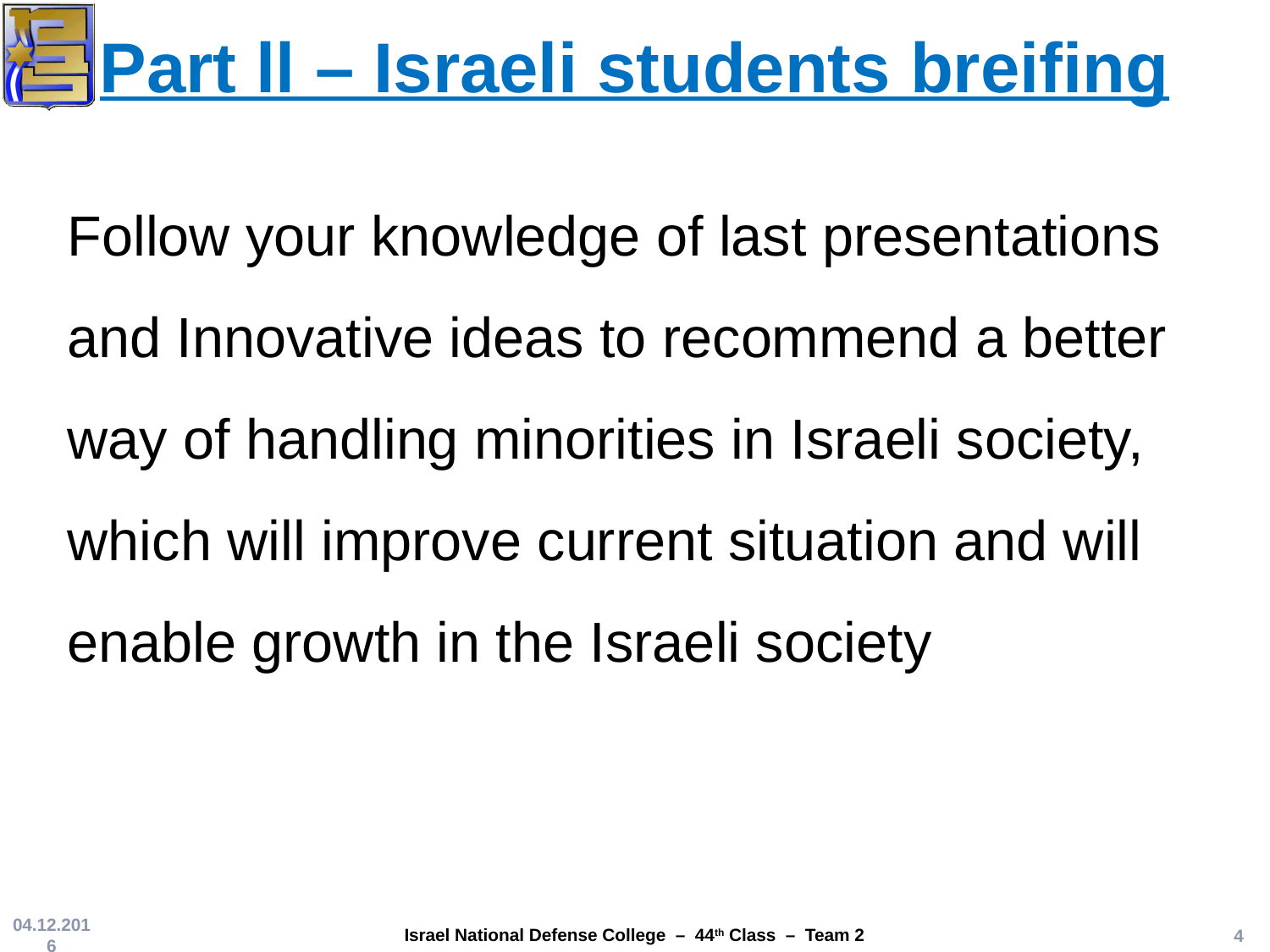

# Part ll – Israeli students breifing
Follow your knowledge of last presentations and Innovative ideas to recommend a better way of handling minorities in Israeli society, which will improve current situation and will enable growth in the Israeli society

04.12.2016
4